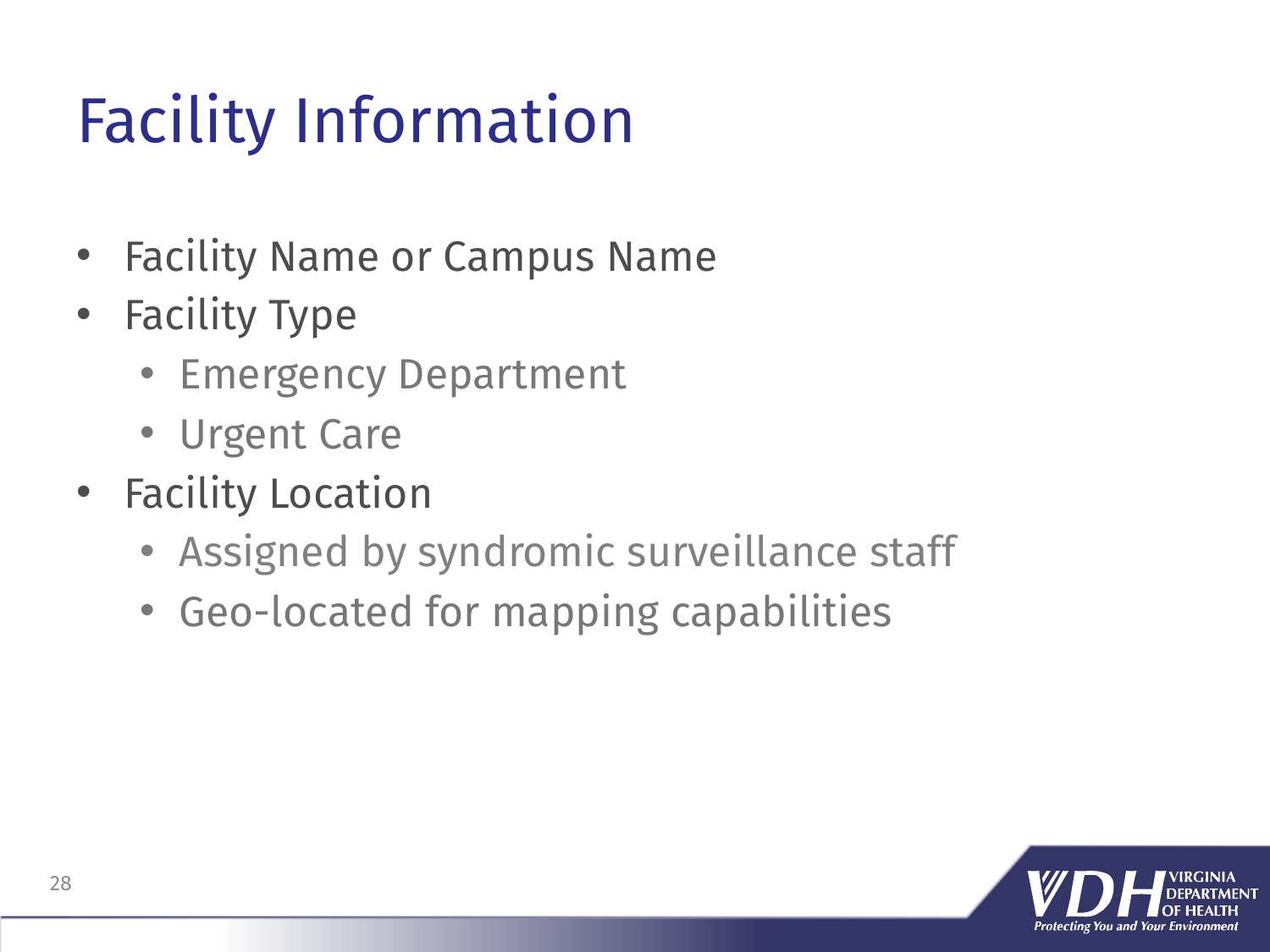

# Facility Information
Facility Name or Campus Name
Facility Type
Emergency Department
Urgent Care
Facility Location
Assigned by syndromic surveillance staff
Geo-located for mapping capabilities

28